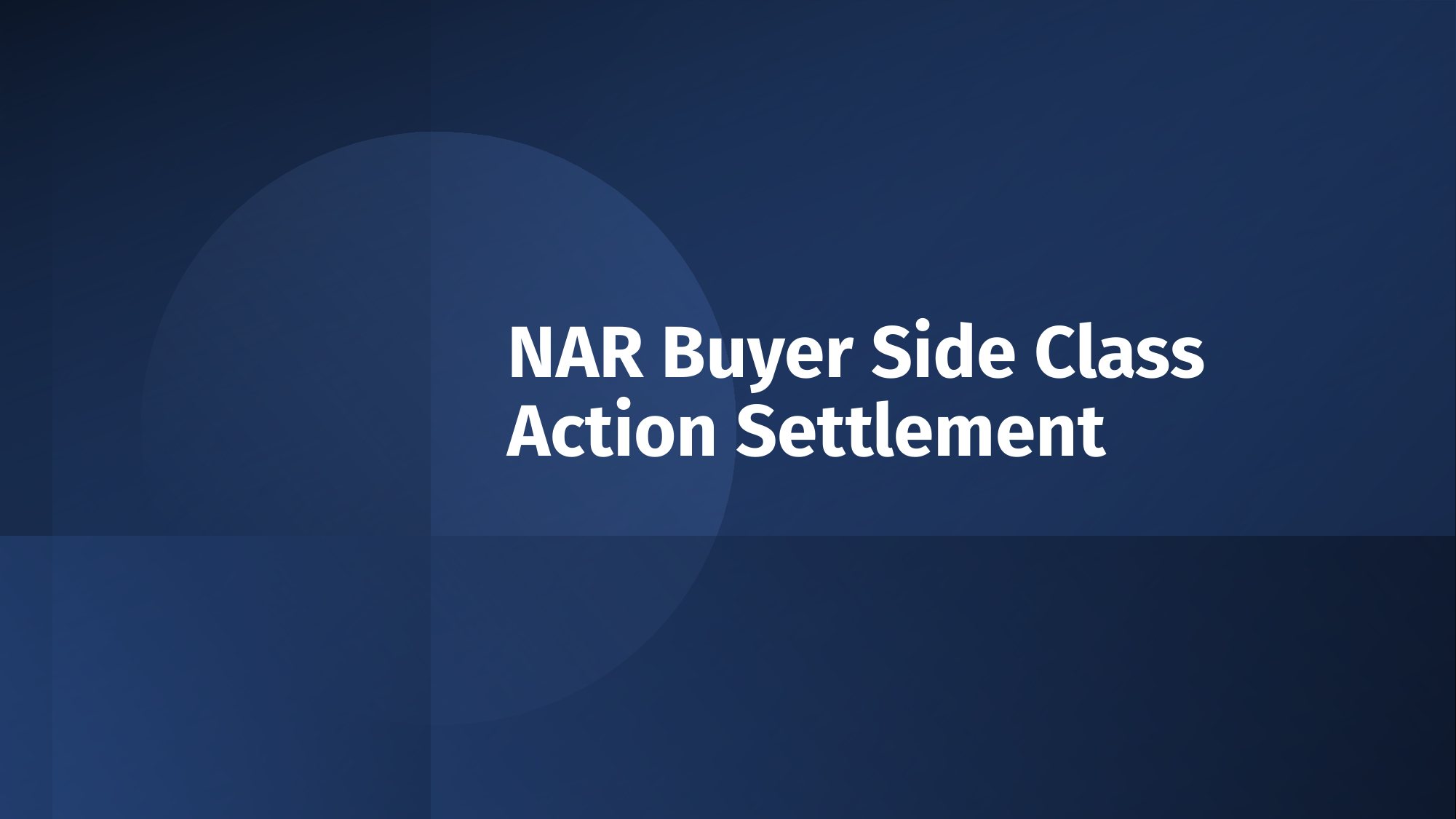

# NAR Buyer Side Class Action Settlement